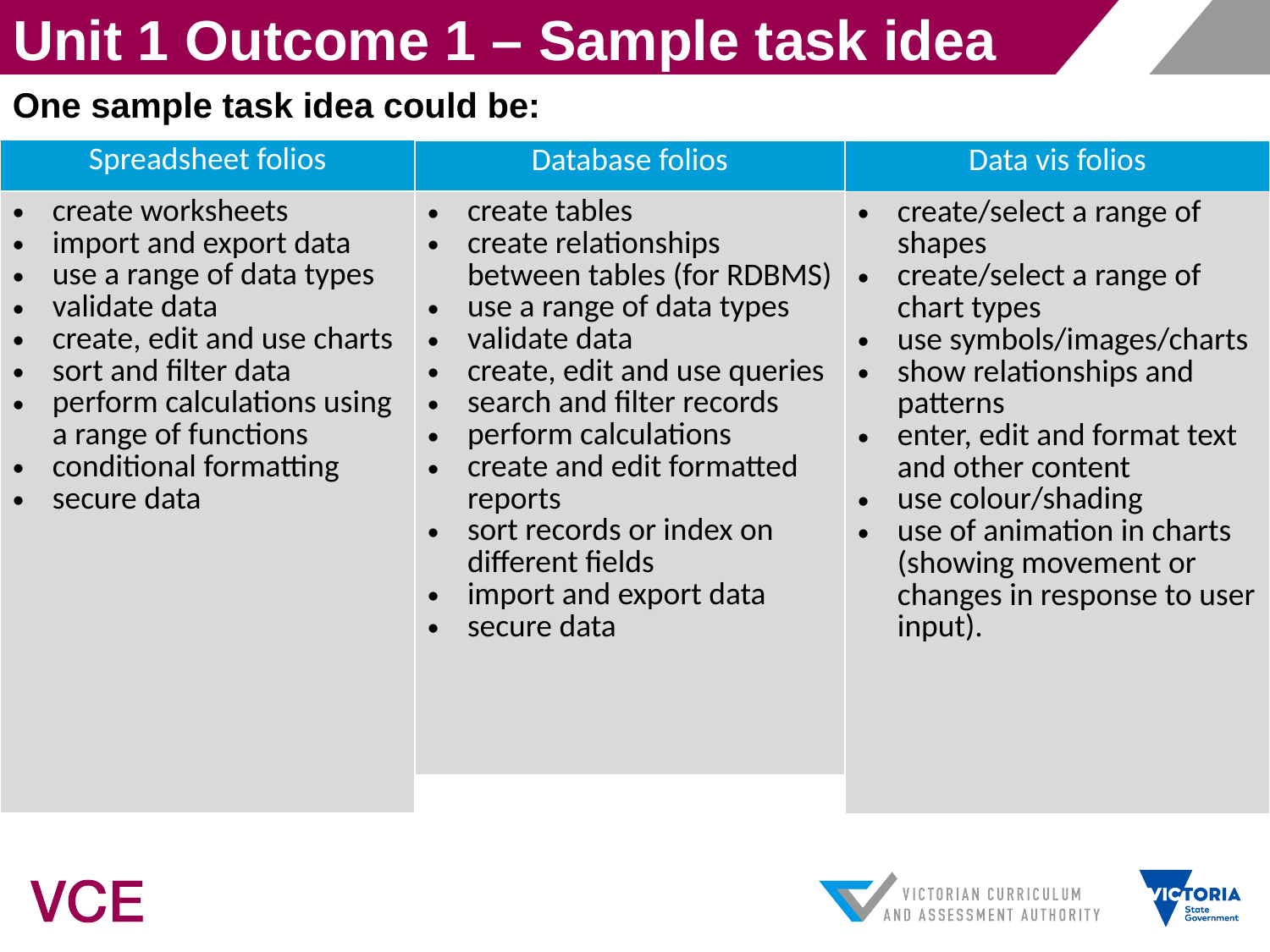

Unit 1 Outcome 1 – Sample task idea
One sample task idea could be:
| Spreadsheet folios |
| --- |
| create worksheets import and export data use a range of data types validate data create, edit and use charts sort and filter data perform calculations using a range of functions conditional formatting secure data |
| Database folios |
| --- |
| create tables create relationships between tables (for RDBMS) use a range of data types validate data create, edit and use queries search and filter records perform calculations create and edit formatted reports sort records or index on different fields import and export data secure data |
| Data vis folios |
| --- |
| create/select a range of shapes create/select a range of chart types use symbols/images/charts show relationships and patterns enter, edit and format text and other content use colour/shading use of animation in charts (showing movement or changes in response to user input). |